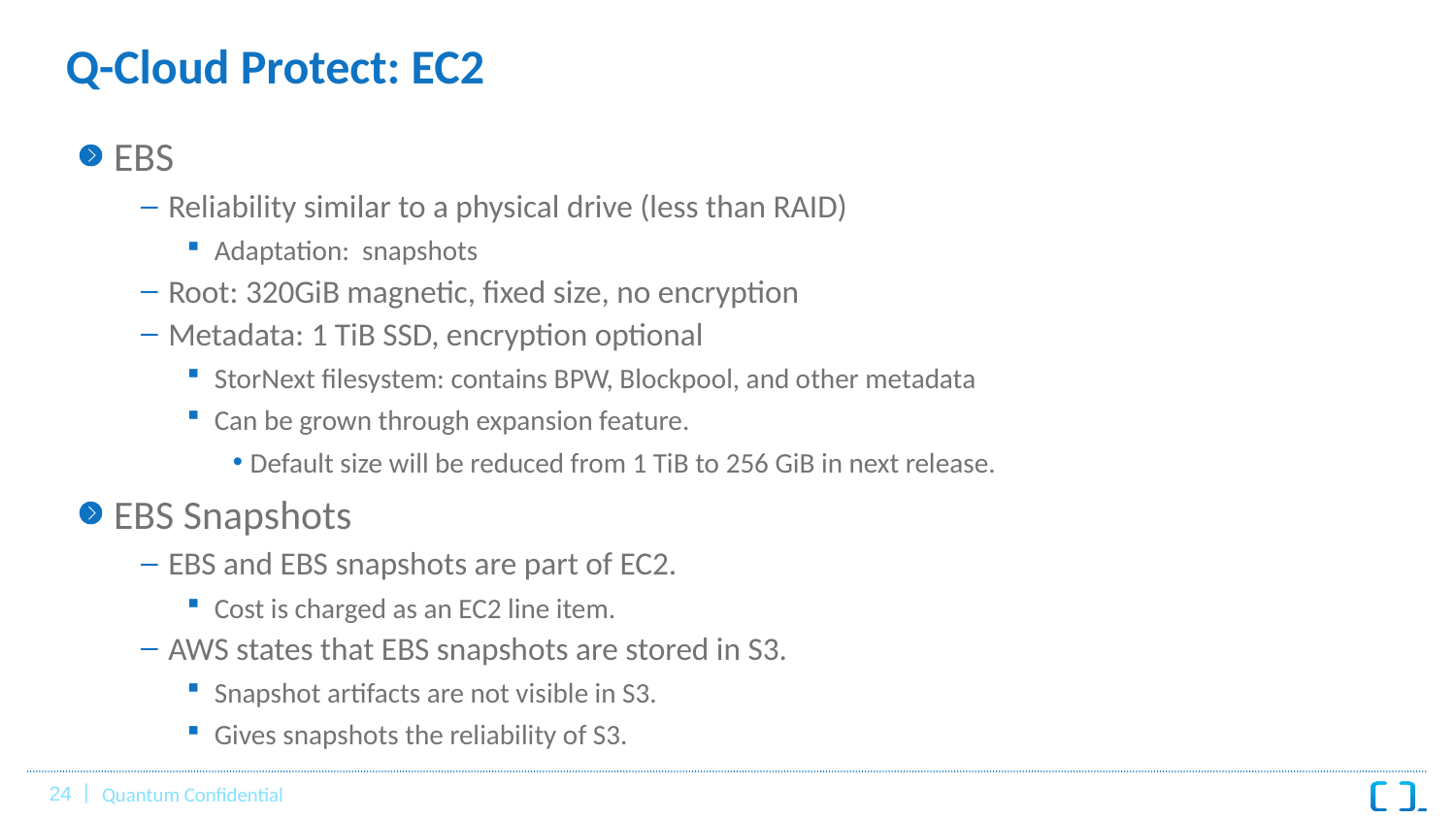

# Q-Cloud Protect: EC2
EBS
Reliability similar to a physical drive (less than RAID)
Adaptation:  snapshots
Root: 320GiB magnetic, fixed size, no encryption
Metadata: 1 TiB SSD, encryption optional
StorNext filesystem: contains BPW, Blockpool, and other metadata
Can be grown through expansion feature.
Default size will be reduced from 1 TiB to 256 GiB in next release.
EBS Snapshots
EBS and EBS snapshots are part of EC2.
Cost is charged as an EC2 line item.
AWS states that EBS snapshots are stored in S3.
Snapshot artifacts are not visible in S3.
Gives snapshots the reliability of S3.